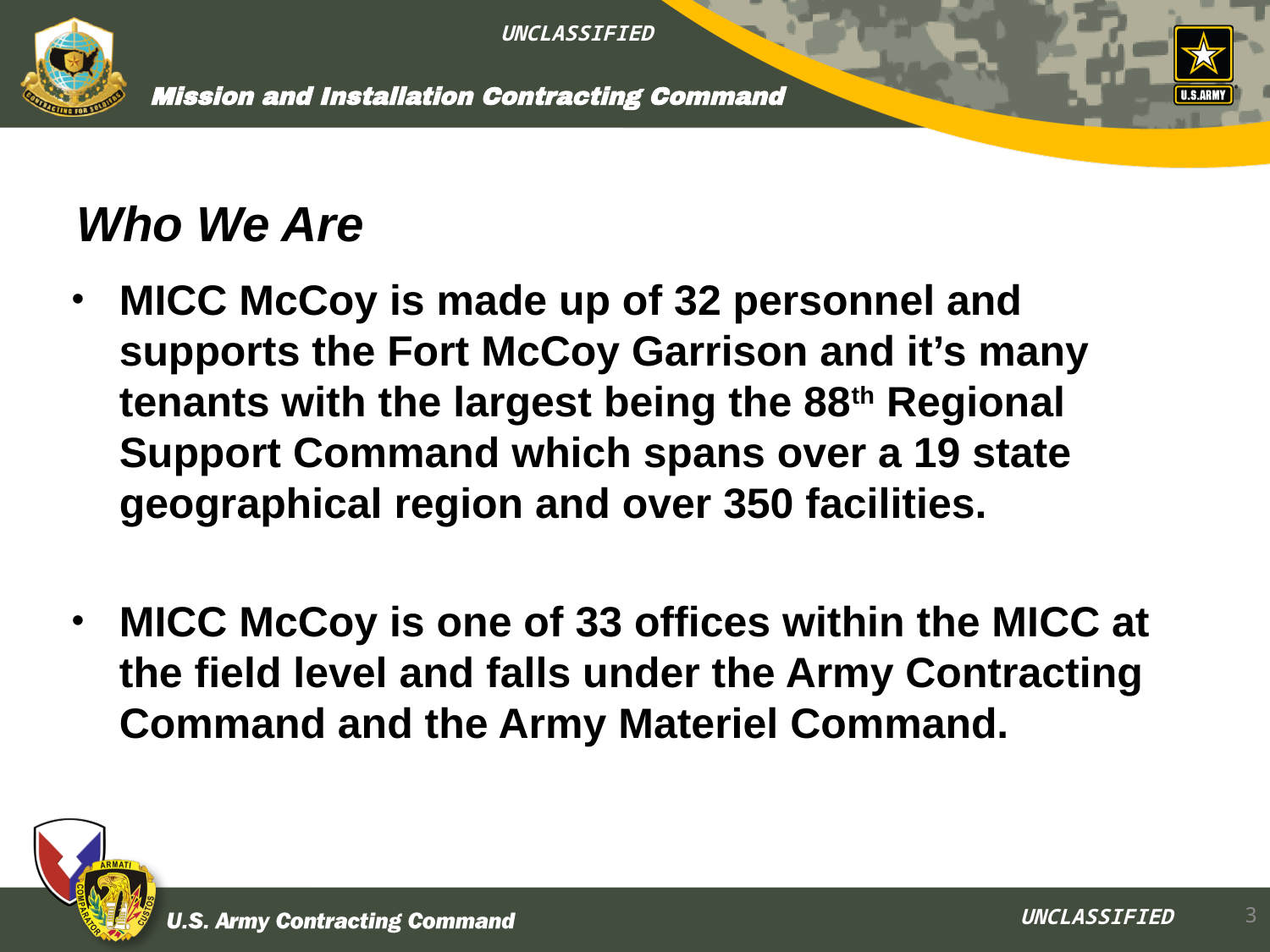

# Who We Are
MICC McCoy is made up of 32 personnel and supports the Fort McCoy Garrison and it’s many tenants with the largest being the 88th Regional Support Command which spans over a 19 state geographical region and over 350 facilities.

MICC McCoy is one of 33 offices within the MICC at the field level and falls under the Army Contracting Command and the Army Materiel Command.
3